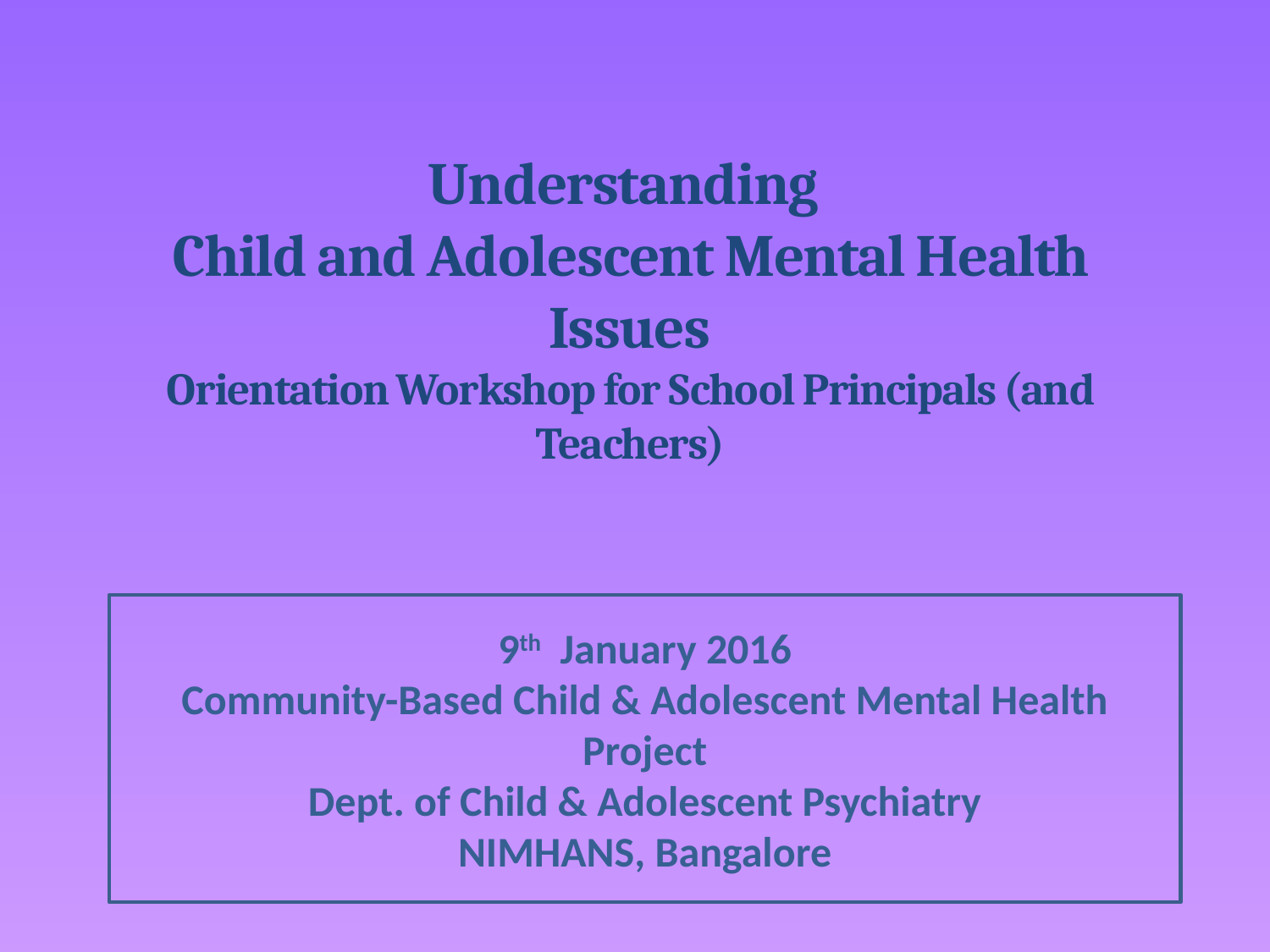

# Understanding Child and Adolescent Mental Health Issues Orientation Workshop for School Principals (and Teachers)
9th  January 2016
Community-Based Child & Adolescent Mental Health Project
Dept. of Child & Adolescent Psychiatry
NIMHANS, Bangalore